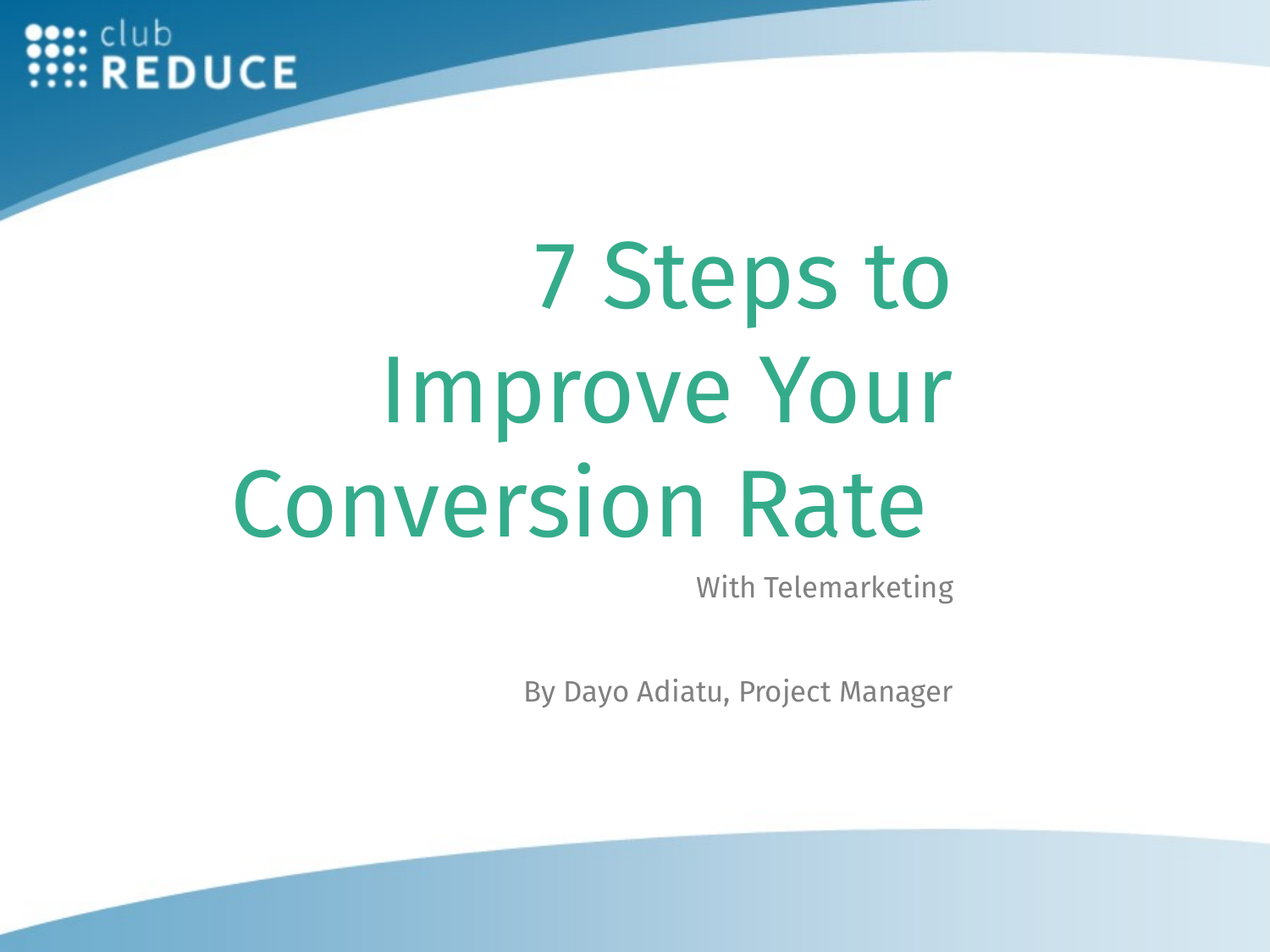

# 7 Steps to Improve Your Conversion Rate
With Telemarketing

By Dayo Adiatu, Project Manager